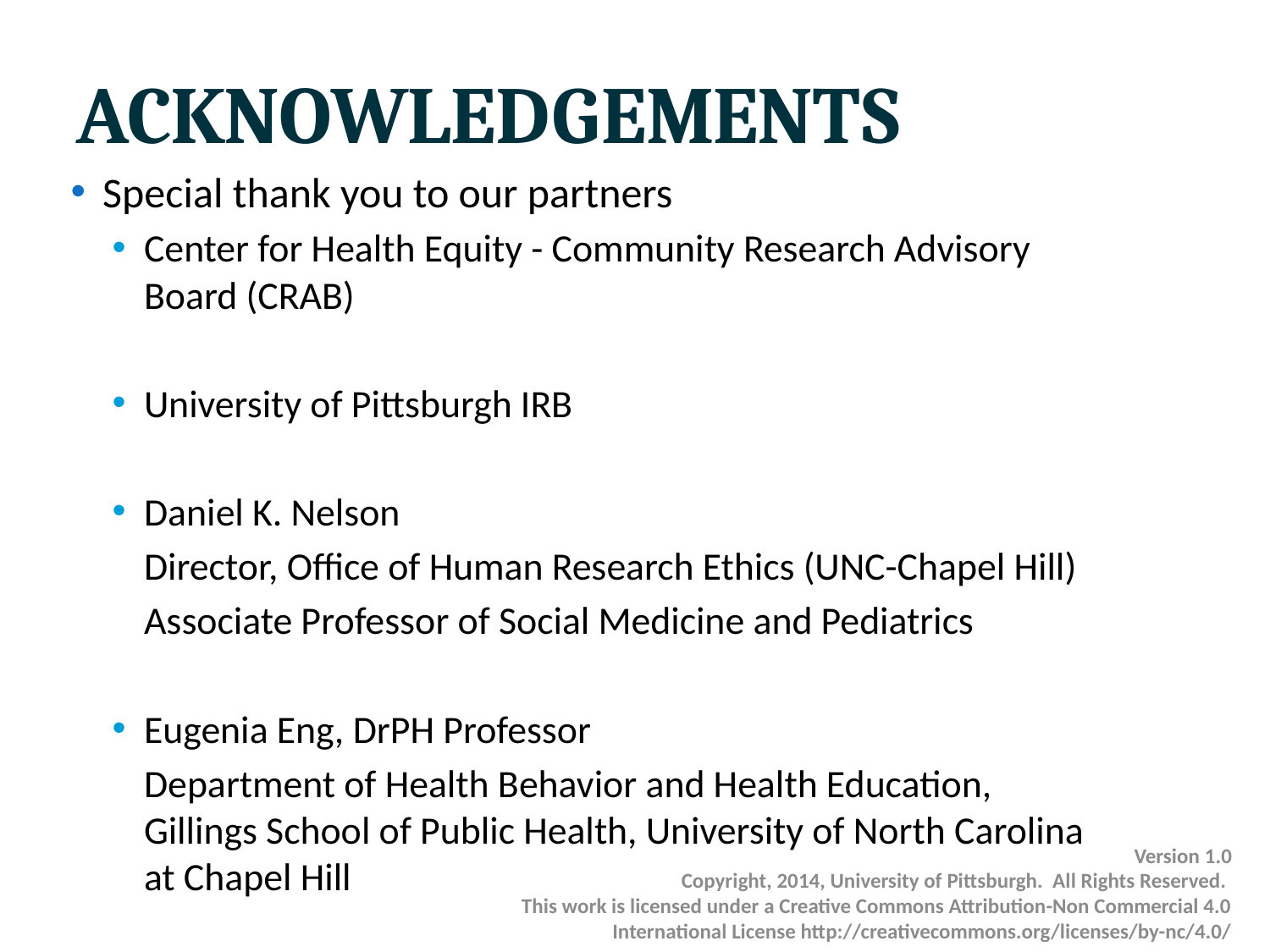

# ACKNOWLEDGEMENTS
Special thank you to our partners
Center for Health Equity - Community Research Advisory Board (CRAB)

University of Pittsburgh IRB

Daniel K. Nelson
	Director, Office of Human Research Ethics (UNC-Chapel Hill)
	Associate Professor of Social Medicine and Pediatrics

Eugenia Eng, DrPH Professor
	Department of Health Behavior and Health Education, Gillings School of Public Health, University of North Carolina at Chapel Hill

Version 1.0
Copyright, 2014, University of Pittsburgh.  All Rights Reserved.
This work is licensed under a Creative Commons Attribution-Non Commercial 4.0 International License http://creativecommons.org/licenses/by-nc/4.0/